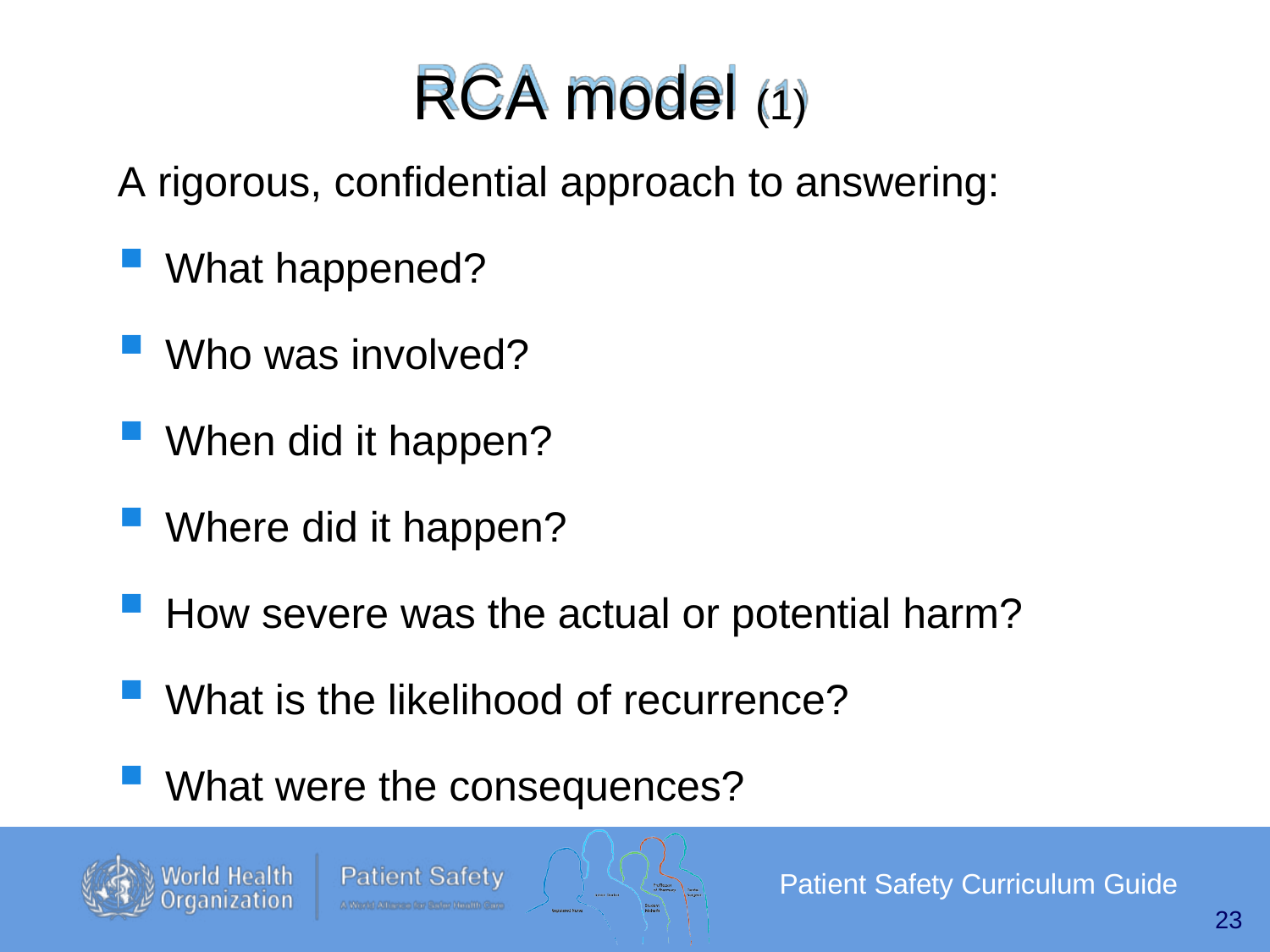

RCA model (1)
A rigorous, confidential approach to answering:
What happened?
Who was involved?
When did it happen?
Where did it happen?
How severe was the actual or potential harm?
What is the likelihood of recurrence?
What were the consequences?
Patient Safety Curriculum Guide
23